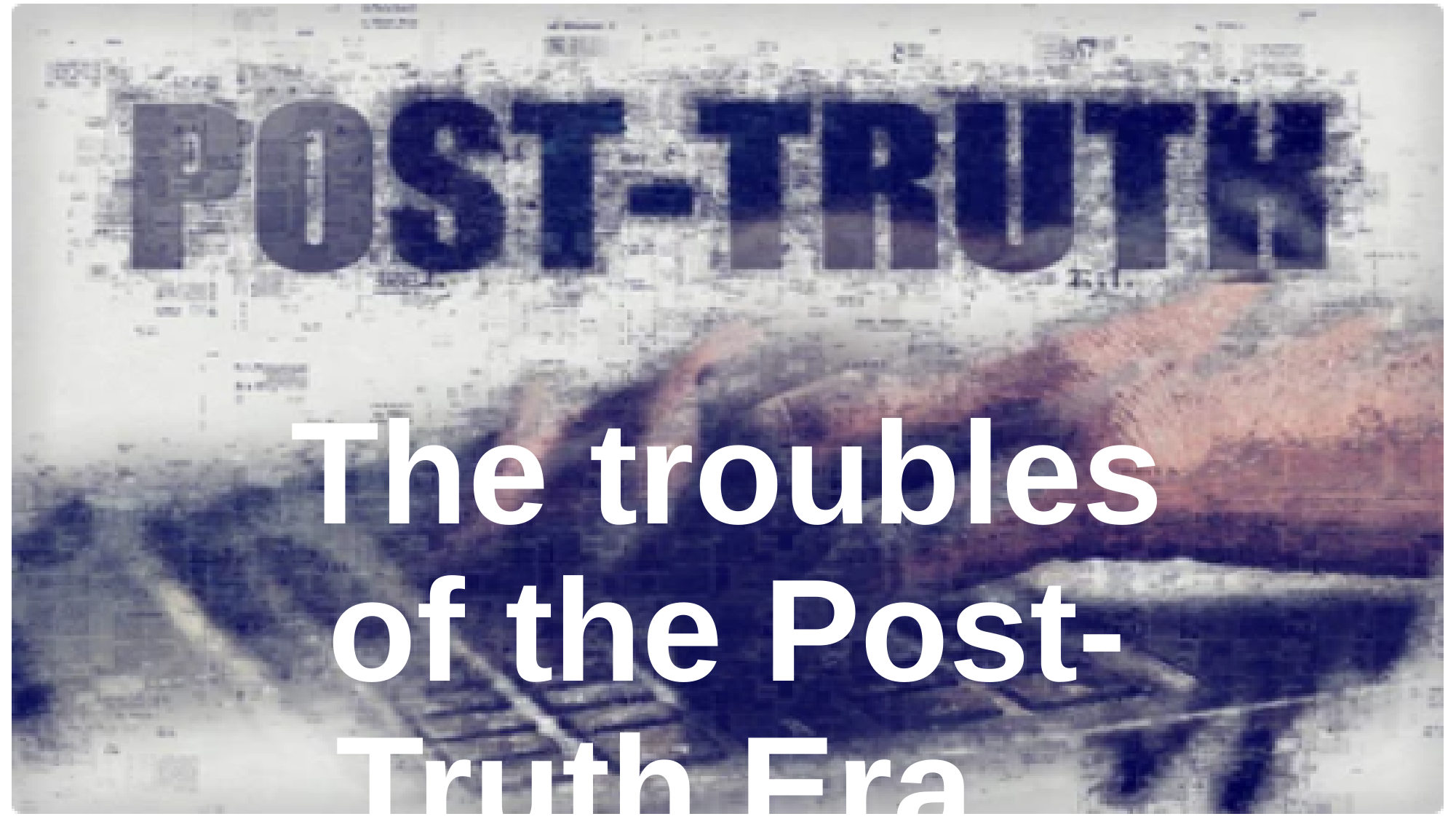

# The troubles of the Post-Truth Era…